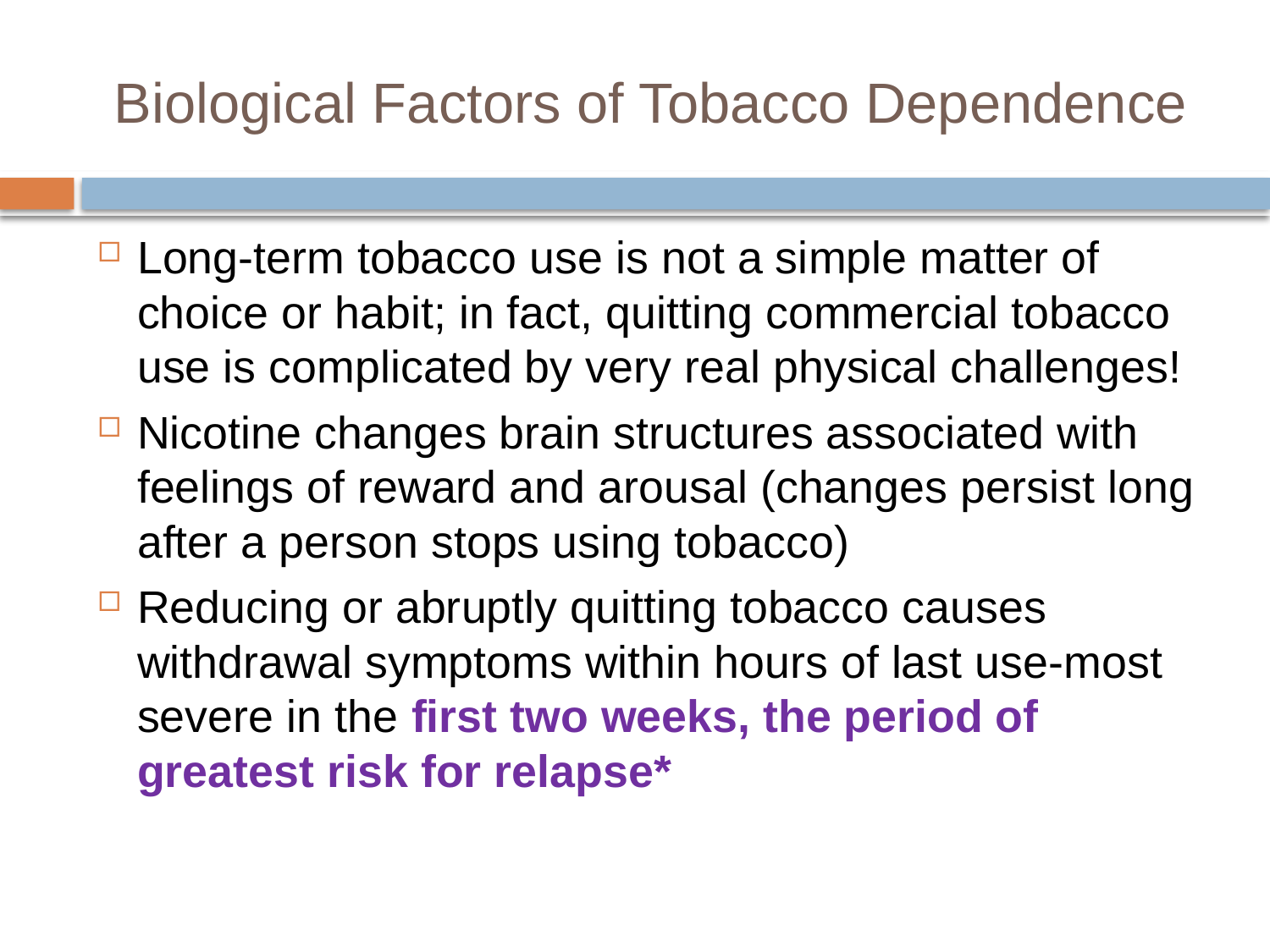

# Biological Factors of Tobacco Dependence
Long-term tobacco use is not a simple matter of choice or habit; in fact, quitting commercial tobacco use is complicated by very real physical challenges!
Nicotine changes brain structures associated with feelings of reward and arousal (changes persist long after a person stops using tobacco)
Reducing or abruptly quitting tobacco causes withdrawal symptoms within hours of last use-most severe in the first two weeks, the period of greatest risk for relapse*